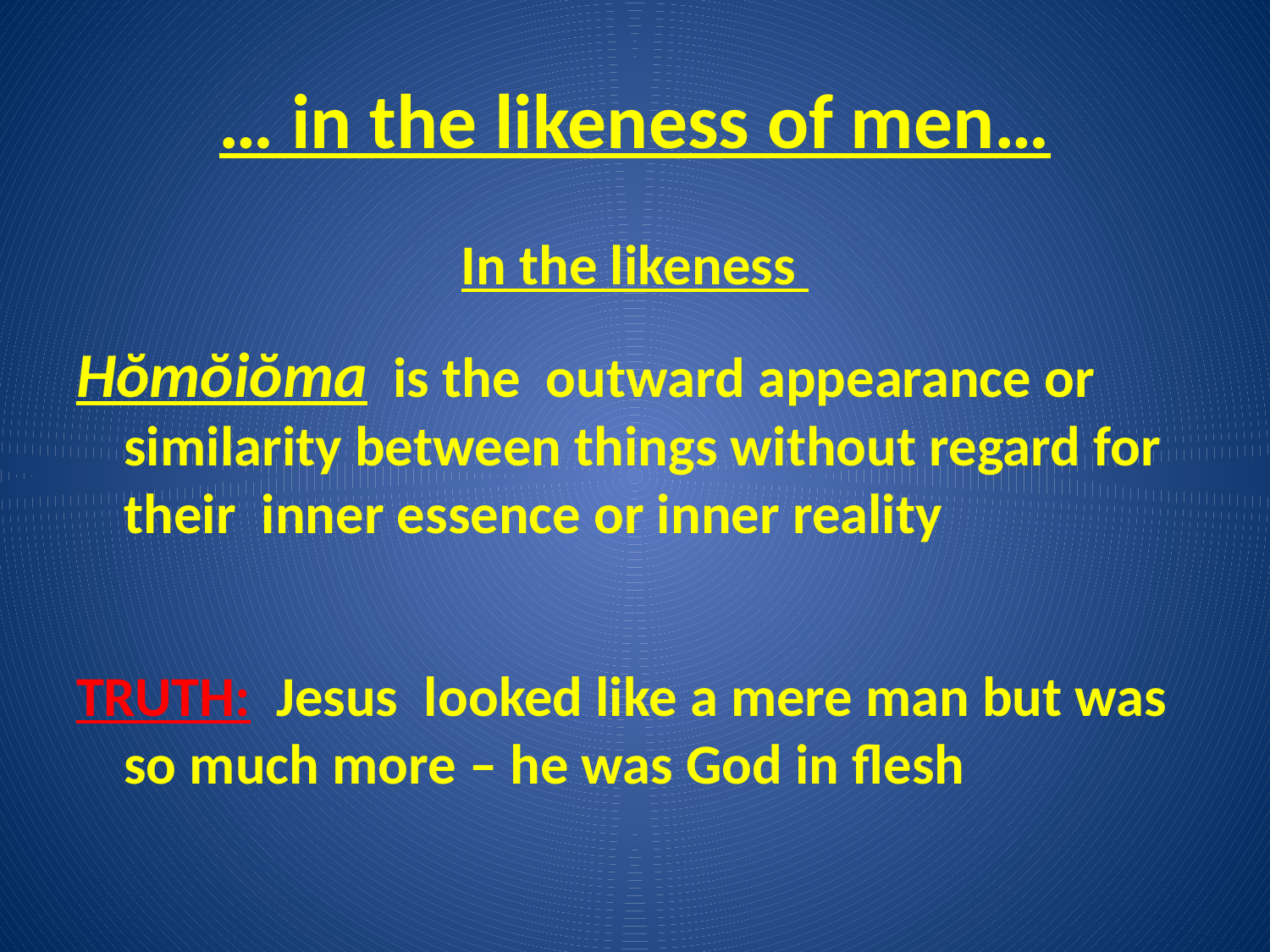

# … in the likeness of men…
In the likeness

Hŏmŏiŏma  is the  outward appearance or similarity between things without regard for  their  inner essence or inner reality

TRUTH:  Jesus  looked like a mere man but was so much more – he was God in flesh